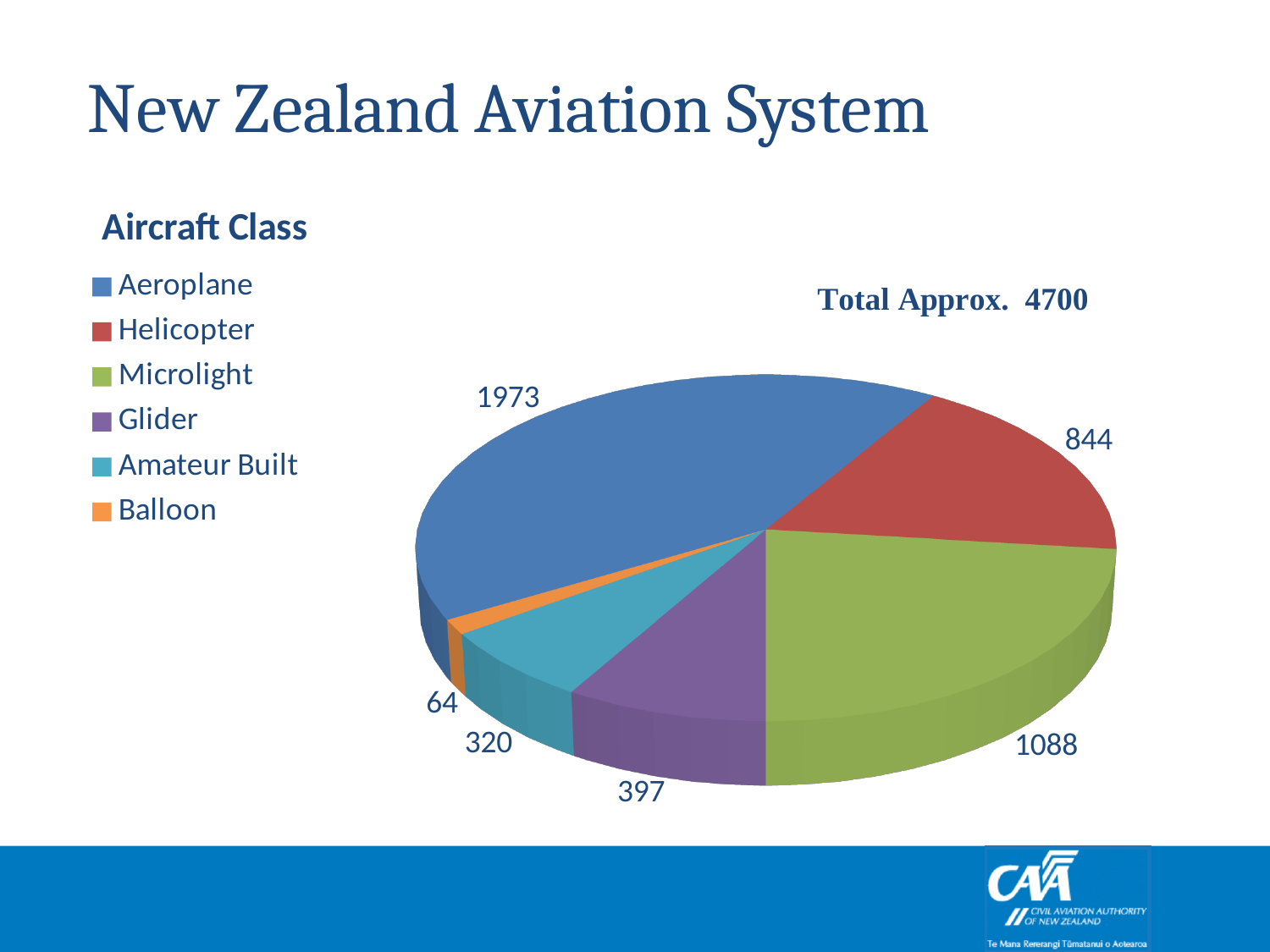

# New Zealand Aviation System

[unsupported chart]